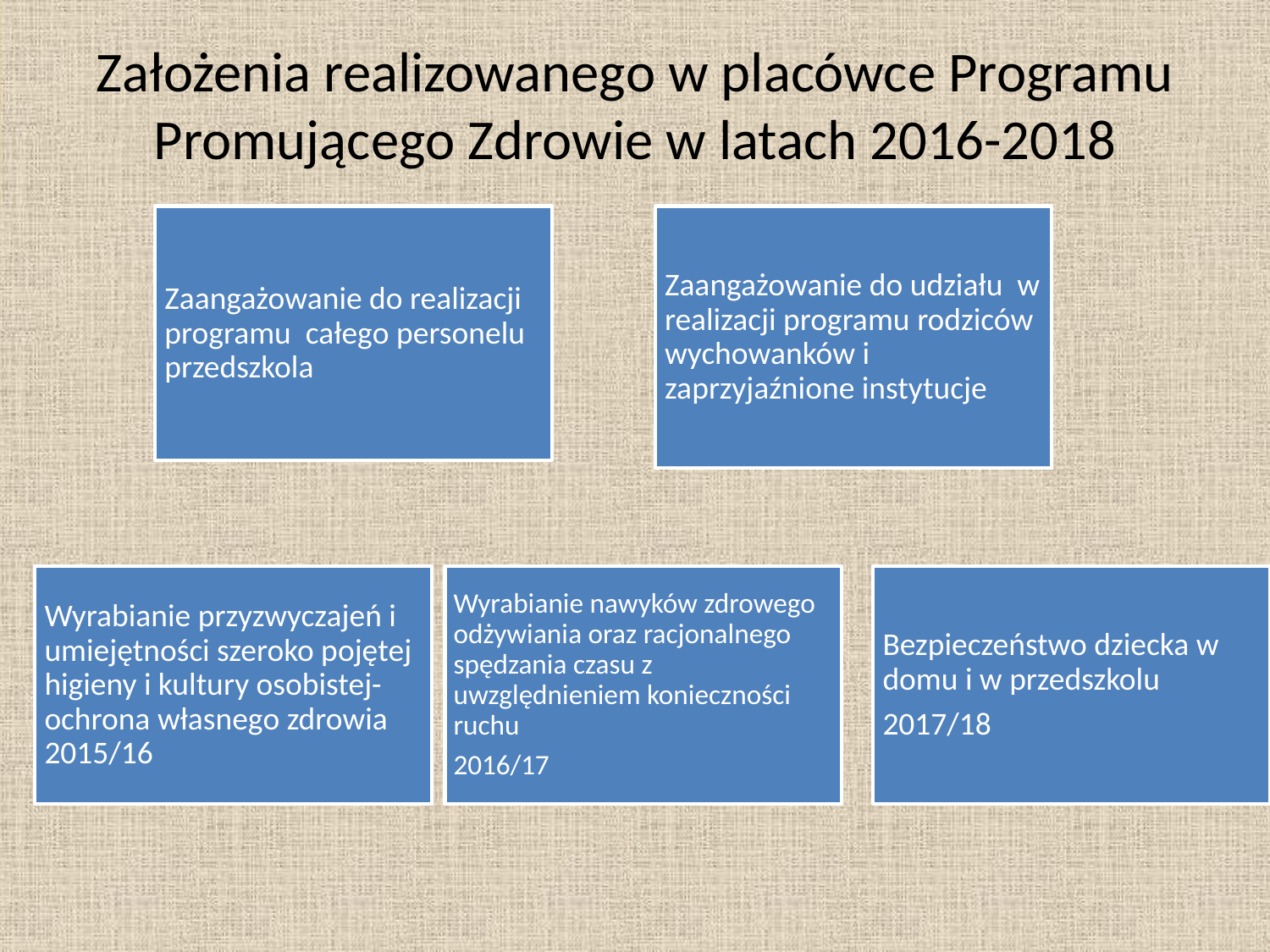

# Założenia realizowanego w placówce Programu Promującego Zdrowie w latach 2016-2018
Zaangażowanie do realizacji programu  całego personelu przedszkola
Zaangażowanie do udziału  w realizacji programu rodziców wychowanków i zaprzyjaźnione instytucje
Wyrabianie przyzwyczajeń i umiejętności szeroko pojętej higieny i kultury osobistej- ochrona własnego zdrowia 2015/16
Wyrabianie nawyków zdrowego odżywiania oraz racjonalnego spędzania czasu z uwzględnieniem konieczności ruchu
2016/17
Bezpieczeństwo dziecka w domu i w przedszkolu
2017/18